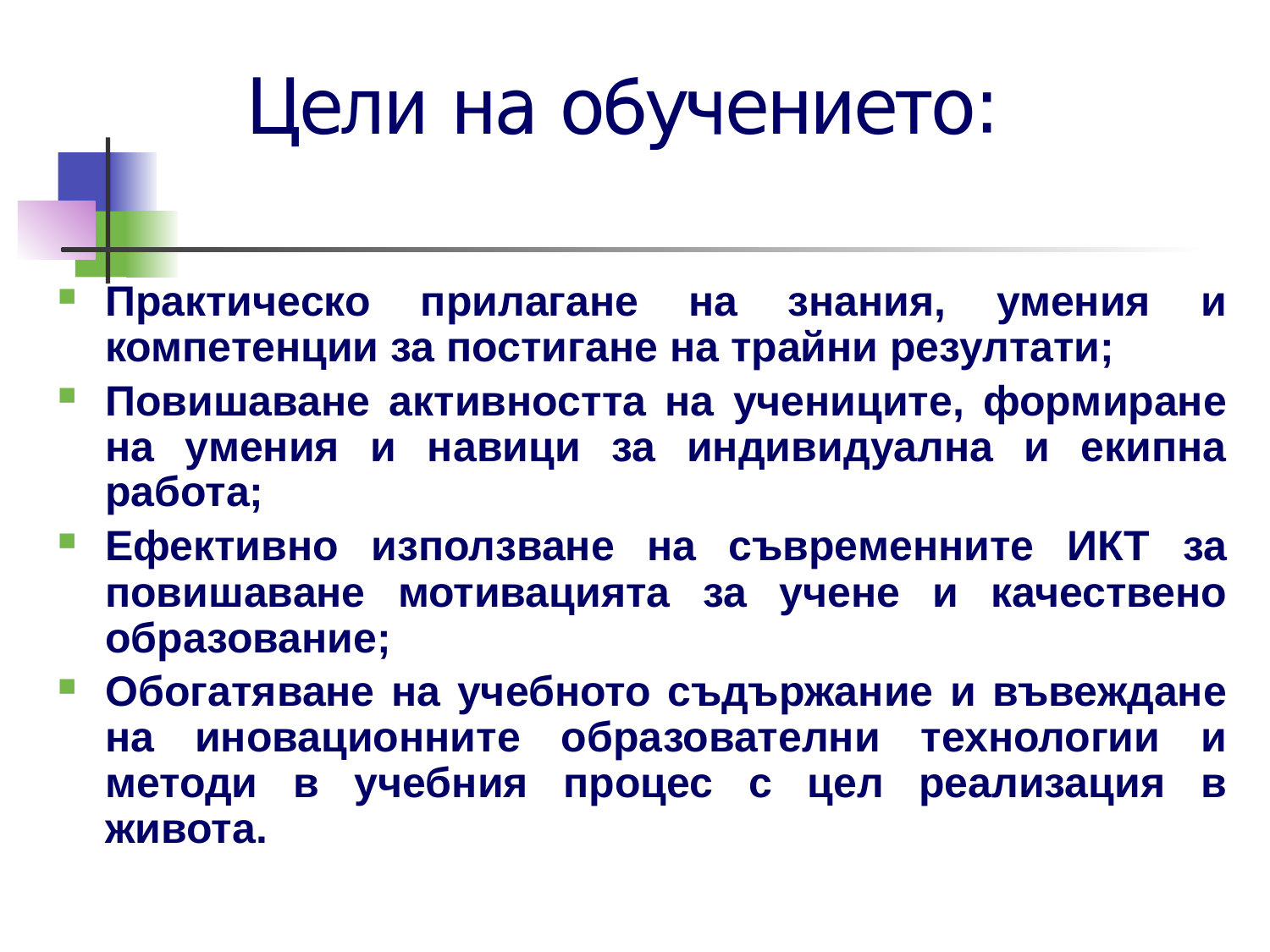

# Цели на обучението:

Практическо прилагане на знания, умения и компетенции за постигане на трайни резултати;
Повишаване активността на учениците, формиране на умения и навици за индивидуална и екипна работа;
Ефективно използване на съвременните ИКТ за повишаване мотивацията за учене и качествено образование;
Обогатяване на учебното съдържание и въвеждане на иновационните образователни технологии и методи в учебния процес с цел реализация в живота.